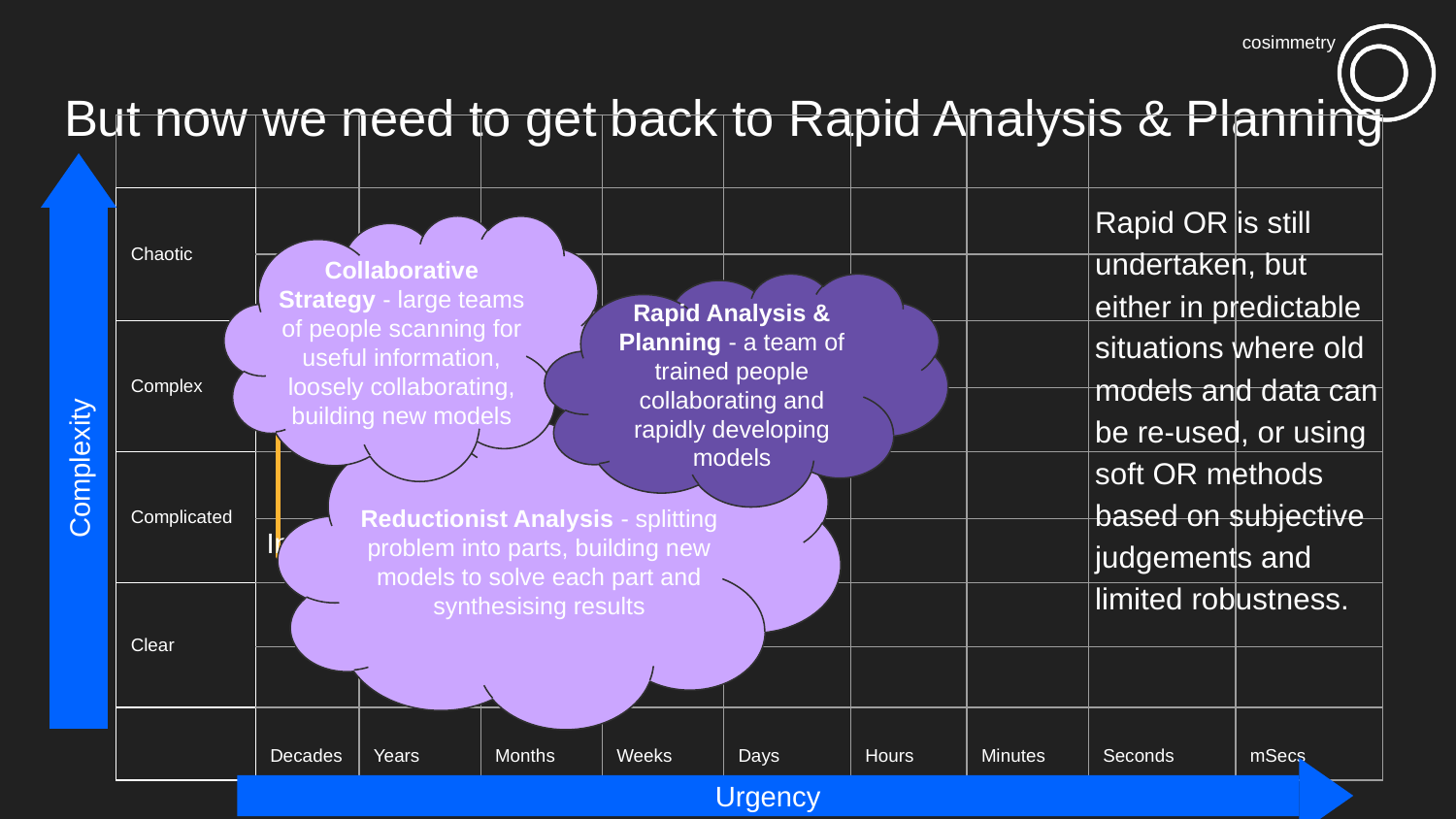

# But now we need to get back to Rapid Analysis & Planning
|  |  |  |  |  |  |  |  |  |  |
| --- | --- | --- | --- | --- | --- | --- | --- | --- | --- |
| Chaotic |  |  |  |  |  |  |  |  |  |
|  |  |  |  |  |  |  |  |  |  |
| Complex |  |  |  |  |  |  |  |  |  |
|  |  |  |  |  |  |  |  |  |  |
| Complicated |  |  |  |  |  |  |  |  |  |
|  |  |  |  |  |  |  |  |  |  |
| Clear |  |  |  |  |  |  |  |  |  |
|  |  |  |  |  |  |  |  |  |  |
|  | Decades | Years | Months | Weeks | Days | Hours | Minutes | Seconds | mSecs |

Rapid OR is still undertaken, but either in predictable situations where old models and data can be re-used, or using soft OR methods based on subjective judgements and limited robustness.
Collaborative Strategy - large teams of people scanning for useful information, loosely collaborating, building new models
Rapid Analysis & Planning - a team of trained people collaborating and rapidly developing models

Reductionist Analysis - splitting problem into parts, building new models to solve each part and synthesising results
Complexity
Investment strategy
Operational use
Tactics

Urgency